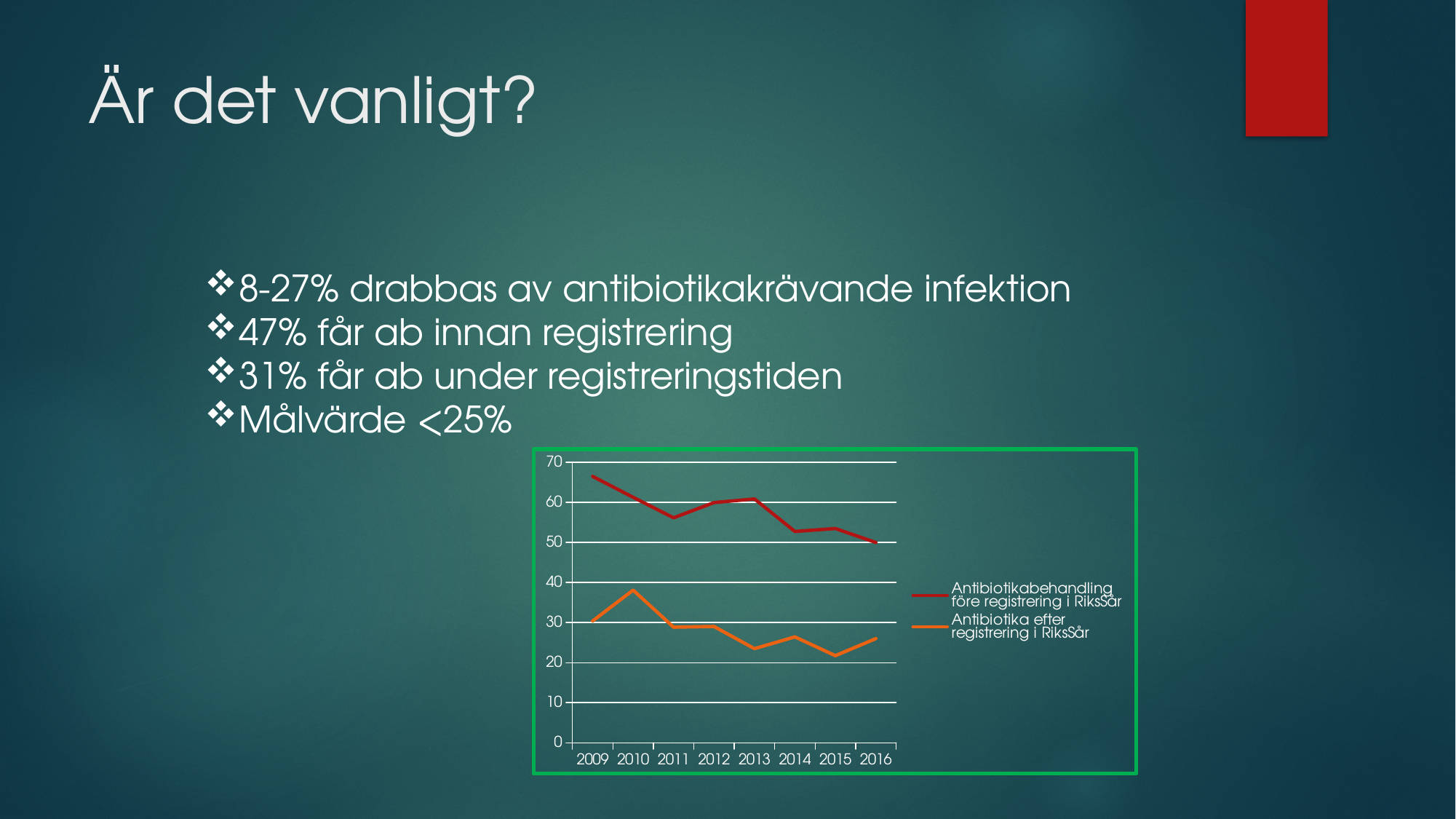

# Är det vanligt?
8-27% drabbas av antibiotikakrävande infektion
47% får ab innan registrering
31% får ab under registreringstiden
Målvärde <25%

### Chart

| Category | Antibiotikabehandling före registrering i RiksSår | Antibiotika efter registrering i RiksSår |
|---|---|---|
| 2009 | 66.5 | 30.41 |
| 2010 | 61.28 | 38.11 |
| 2011 | 56.17 | 28.86 |
| 2012 | 59.97 | 29.03 |
| 2013 | 60.88 | 23.49 |
| 2014 | 52.75 | 26.44 |
| 2015 | 53.48 | 21.74 |
| 2016 | 50.0 | 26.0 |